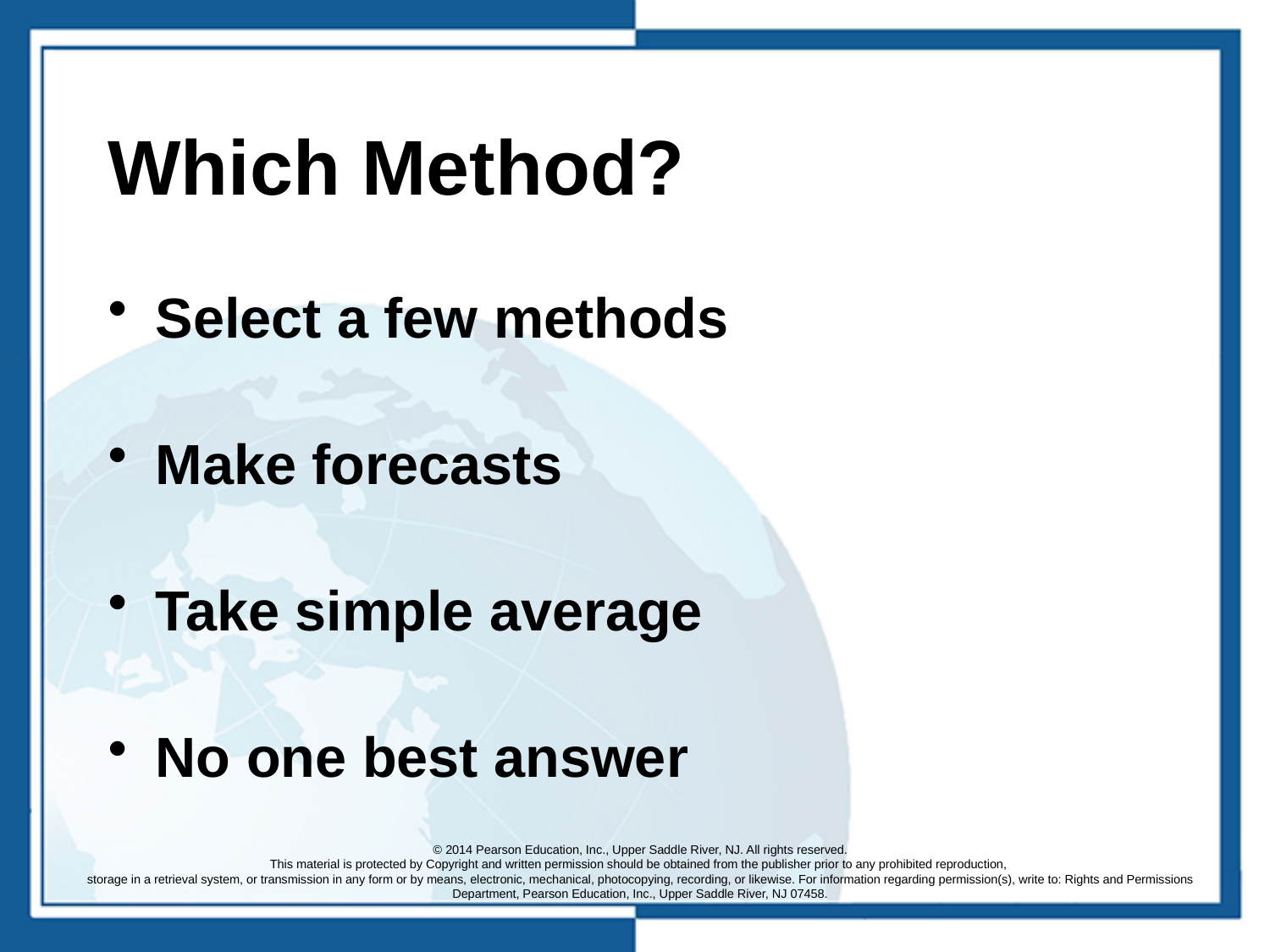

# Which Method?
Select a few methods
Make forecasts
Take simple average
No one best answer